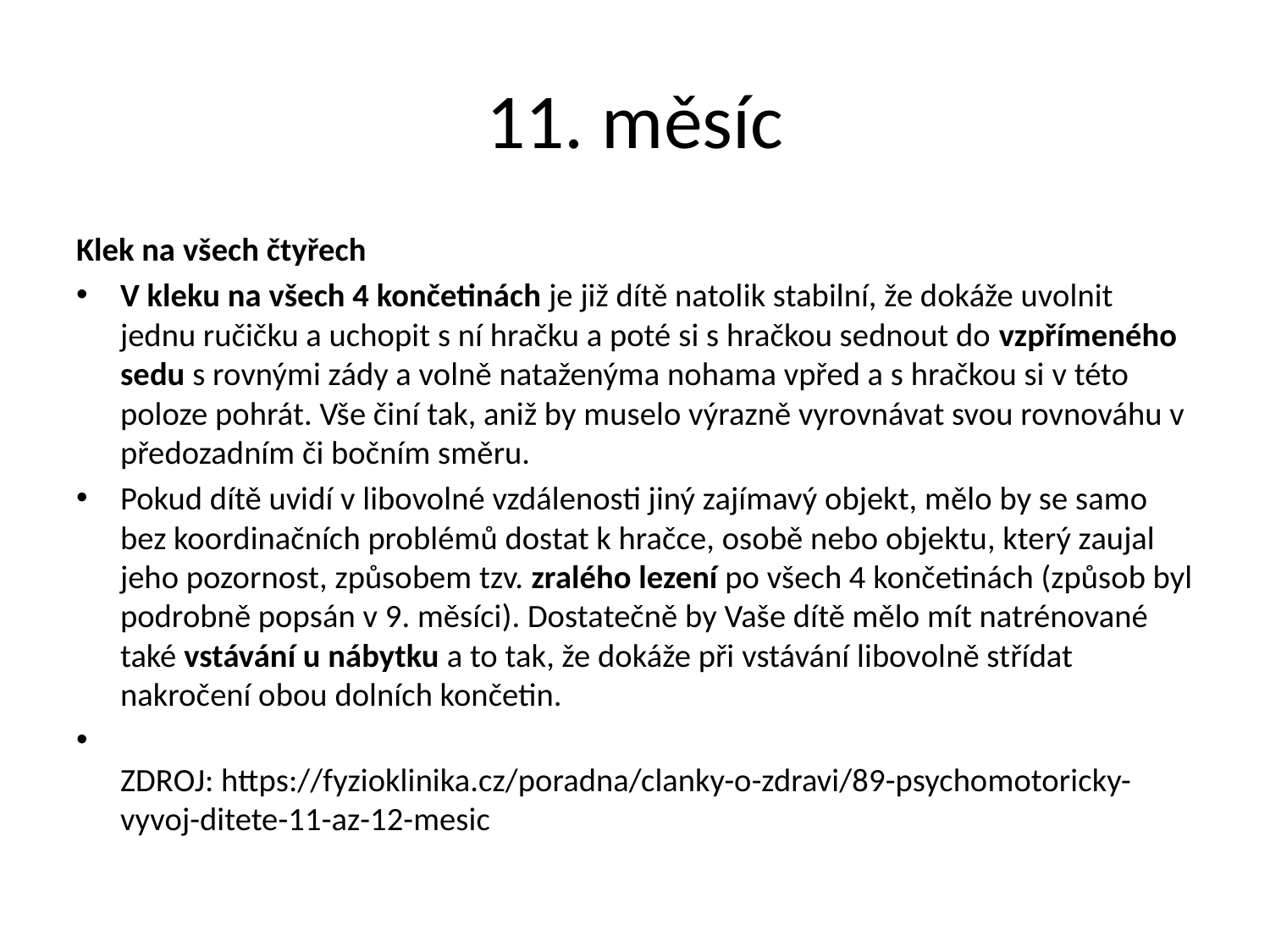

# 11. měsíc
Klek na všech čtyřech
V kleku na všech 4 končetinách je již dítě natolik stabilní, že dokáže uvolnit jednu ručičku a uchopit s ní hračku a poté si s hračkou sednout do vzpřímeného sedu s rovnými zády a volně nataženýma nohama vpřed a s hračkou si v této poloze pohrát. Vše činí tak, aniž by muselo výrazně vyrovnávat svou rovnováhu v předozadním či bočním směru.
Pokud dítě uvidí v libovolné vzdálenosti jiný zajímavý objekt, mělo by se samo bez koordinačních problémů dostat k hračce, osobě nebo objektu, který zaujal jeho pozornost, způsobem tzv. zralého lezení po všech 4 končetinách (způsob byl podrobně popsán v 9. měsíci). Dostatečně by Vaše dítě mělo mít natrénované také vstávání u nábytku a to tak, že dokáže při vstávání libovolně střídat nakročení obou dolních končetin.
ZDROJ: https://fyzioklinika.cz/poradna/clanky-o-zdravi/89-psychomotoricky-vyvoj-ditete-11-az-12-mesic